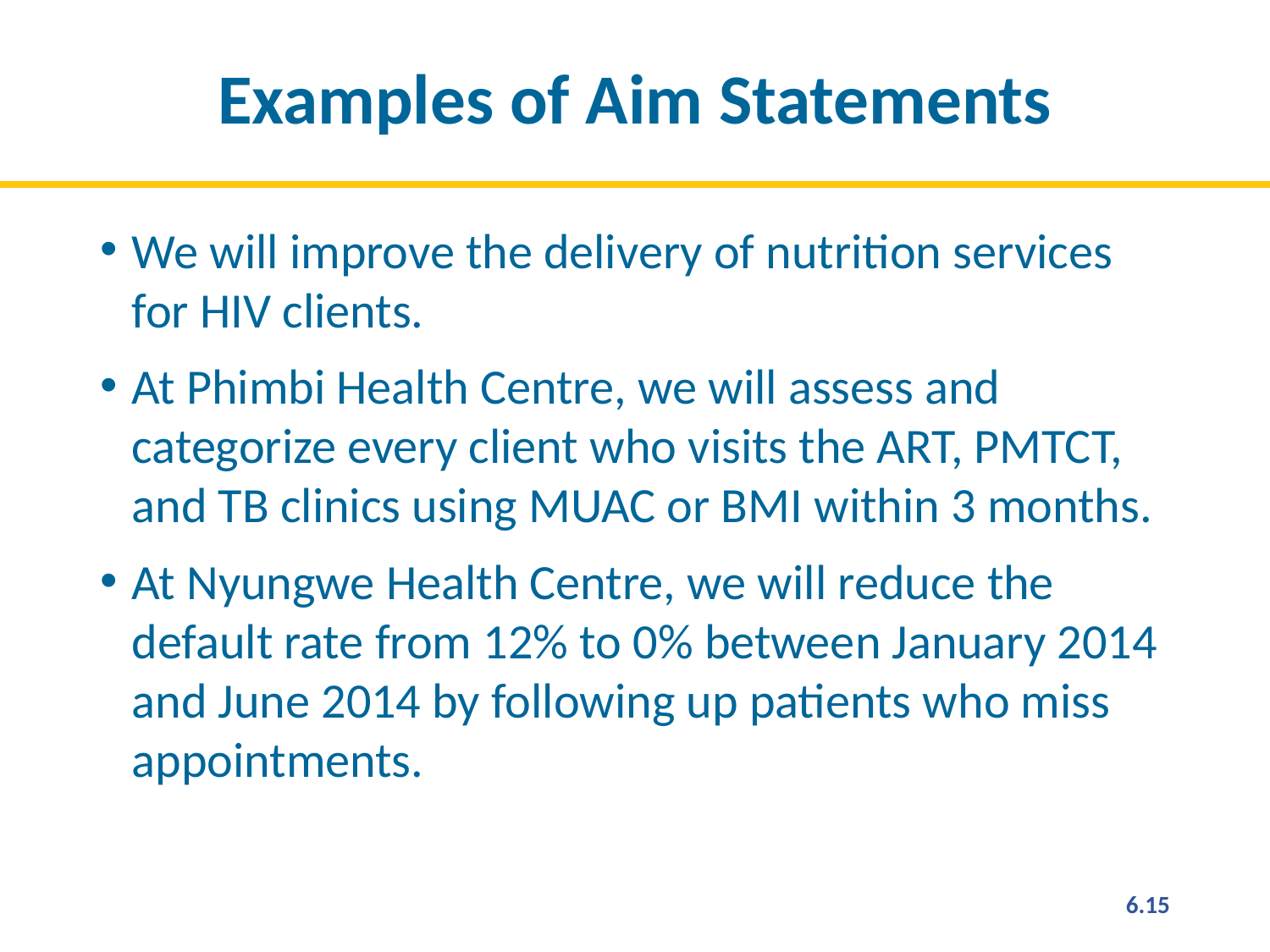

# Examples of Aim Statements
We will improve the delivery of nutrition services for HIV clients.
At Phimbi Health Centre, we will assess and categorize every client who visits the ART, PMTCT, and TB clinics using MUAC or BMI within 3 months.
At Nyungwe Health Centre, we will reduce the default rate from 12% to 0% between January 2014 and June 2014 by following up patients who miss appointments.
6.15